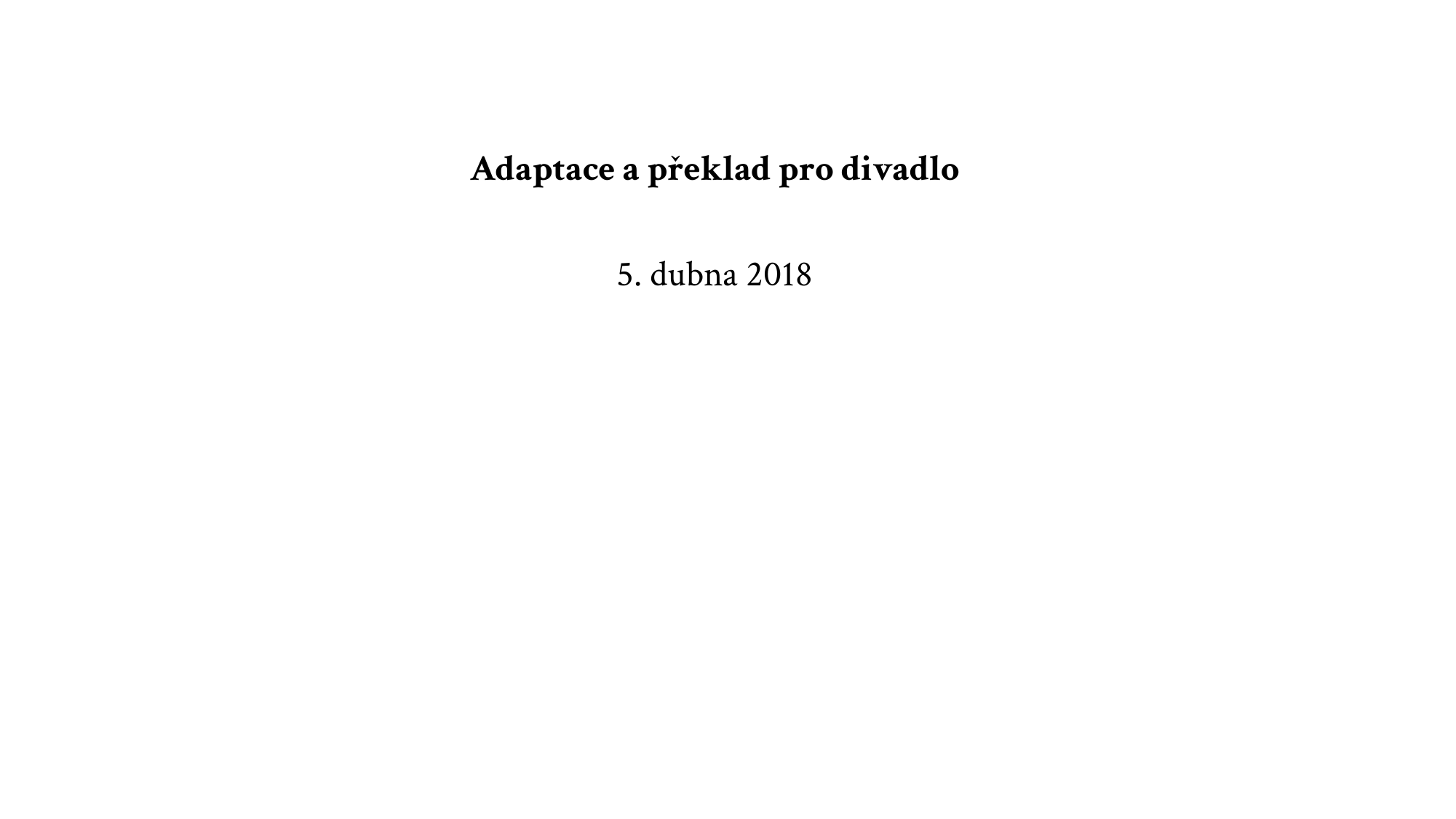

Adaptace a překlad pro divadlo

5. dubna 2018